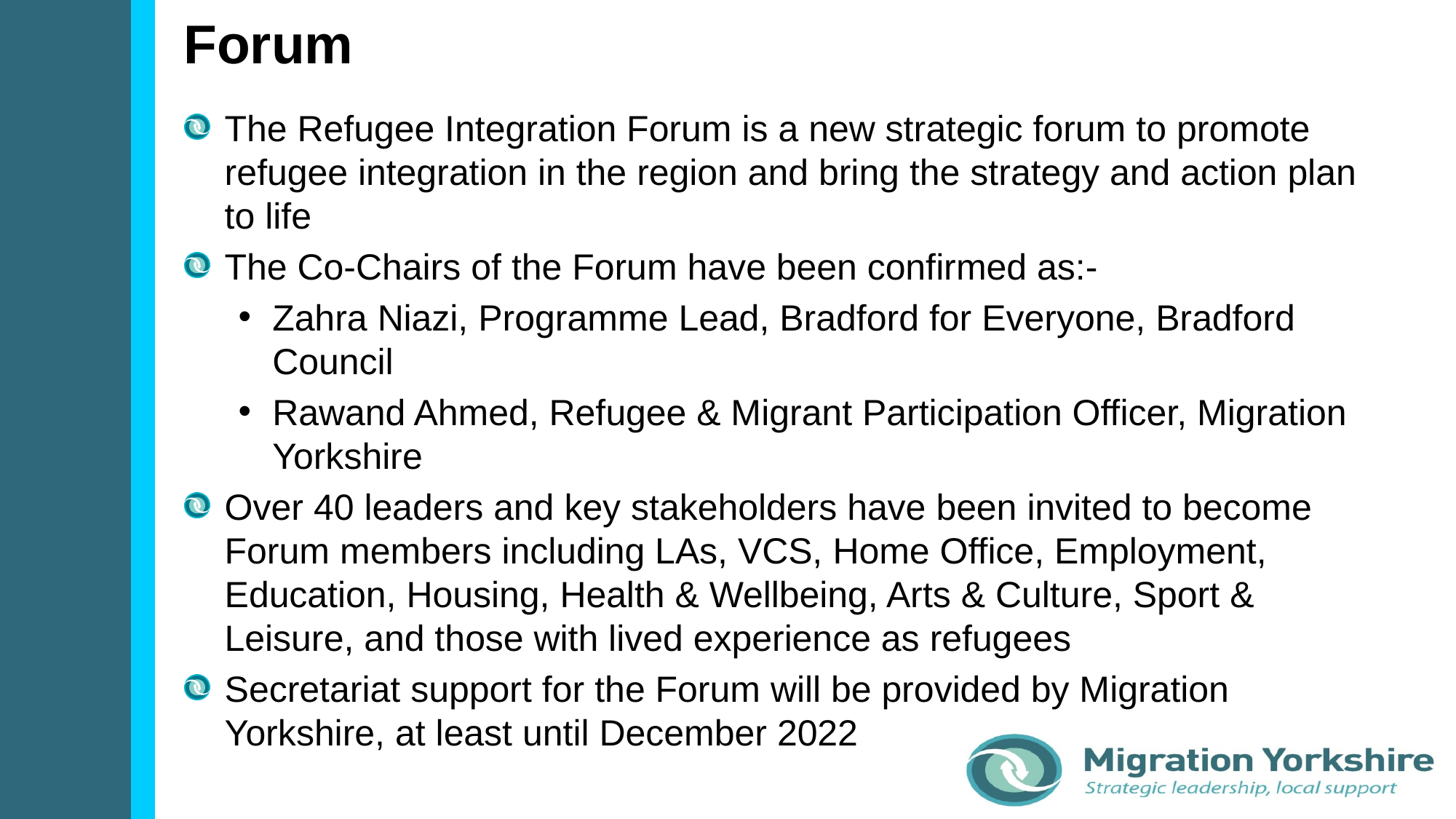

# Forum
The Refugee Integration Forum is a new strategic forum to promote refugee integration in the region and bring the strategy and action plan to life
The Co-Chairs of the Forum have been confirmed as:-
Zahra Niazi, Programme Lead, Bradford for Everyone, Bradford Council
Rawand Ahmed, Refugee & Migrant Participation Officer, Migration Yorkshire
Over 40 leaders and key stakeholders have been invited to become Forum members including LAs, VCS, Home Office, Employment, Education, Housing, Health & Wellbeing, Arts & Culture, Sport & Leisure, and those with lived experience as refugees
Secretariat support for the Forum will be provided by Migration Yorkshire, at least until December 2022